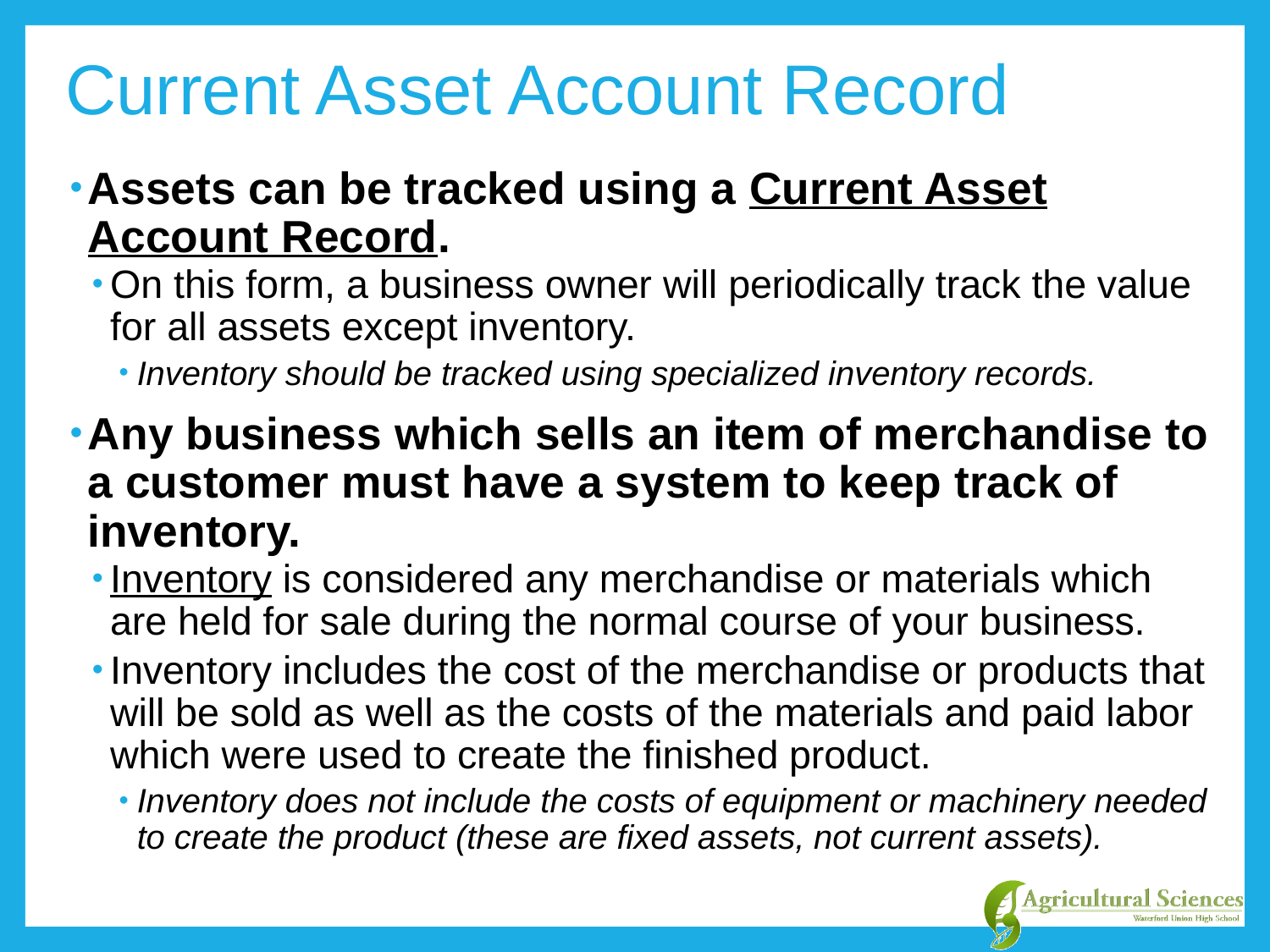

# Current Asset Account Record
Assets can be tracked using a Current Asset Account Record.
On this form, a business owner will periodically track the value for all assets except inventory.
Inventory should be tracked using specialized inventory records.
Any business which sells an item of merchandise to a customer must have a system to keep track of inventory.
Inventory is considered any merchandise or materials which are held for sale during the normal course of your business.
Inventory includes the cost of the merchandise or products that will be sold as well as the costs of the materials and paid labor which were used to create the finished product.
Inventory does not include the costs of equipment or machinery needed to create the product (these are fixed assets, not current assets).